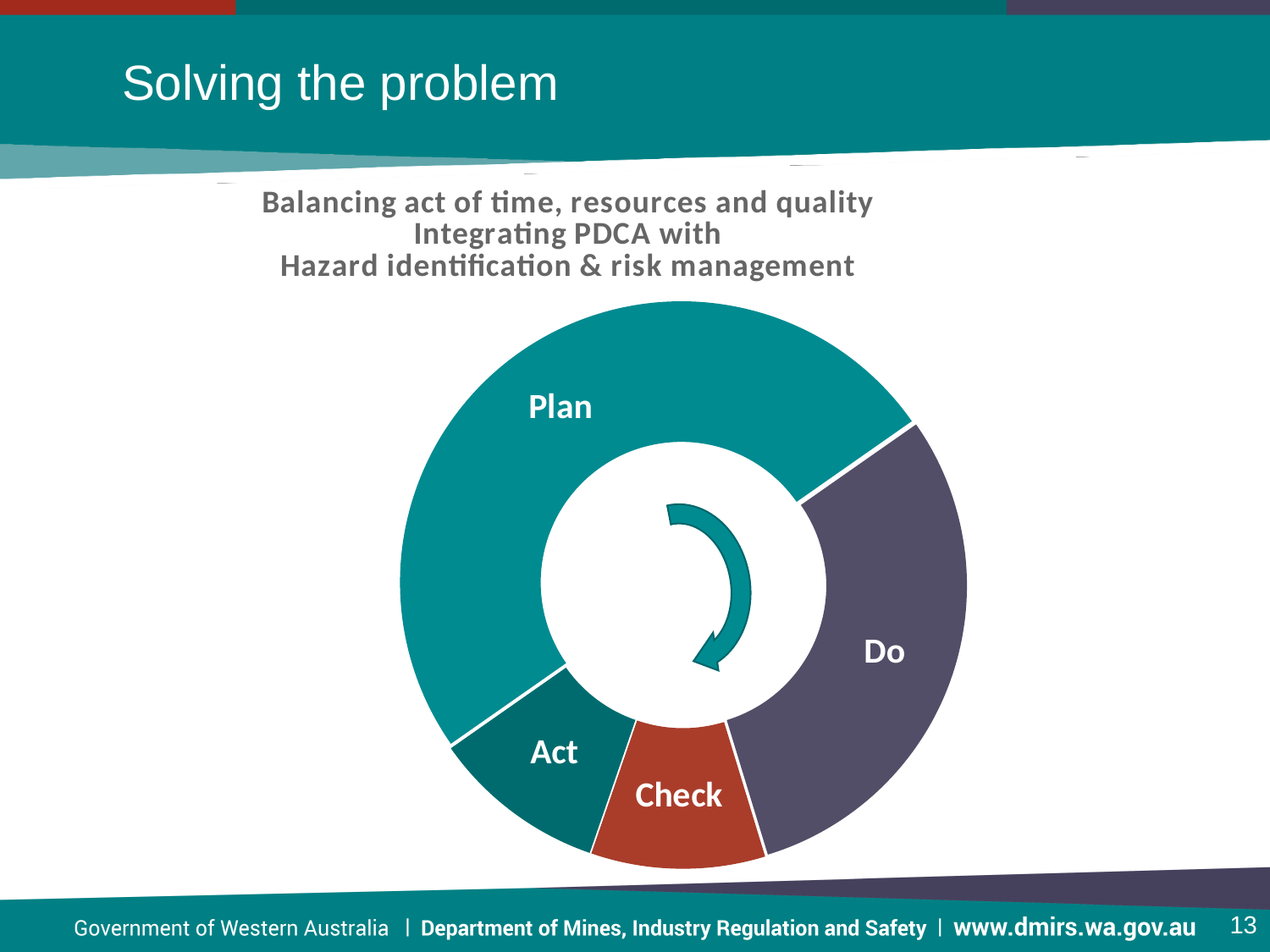

# Solving the problem

### Chart: Balancing act of time, resources and quality
Integrating PDCA with
Hazard identification & risk management

| Category |  |
|---|---|
| Plan | 5.0 |
| Do | 3.0 |
| Check | 1.0 |
| Act | 1.0 |
13